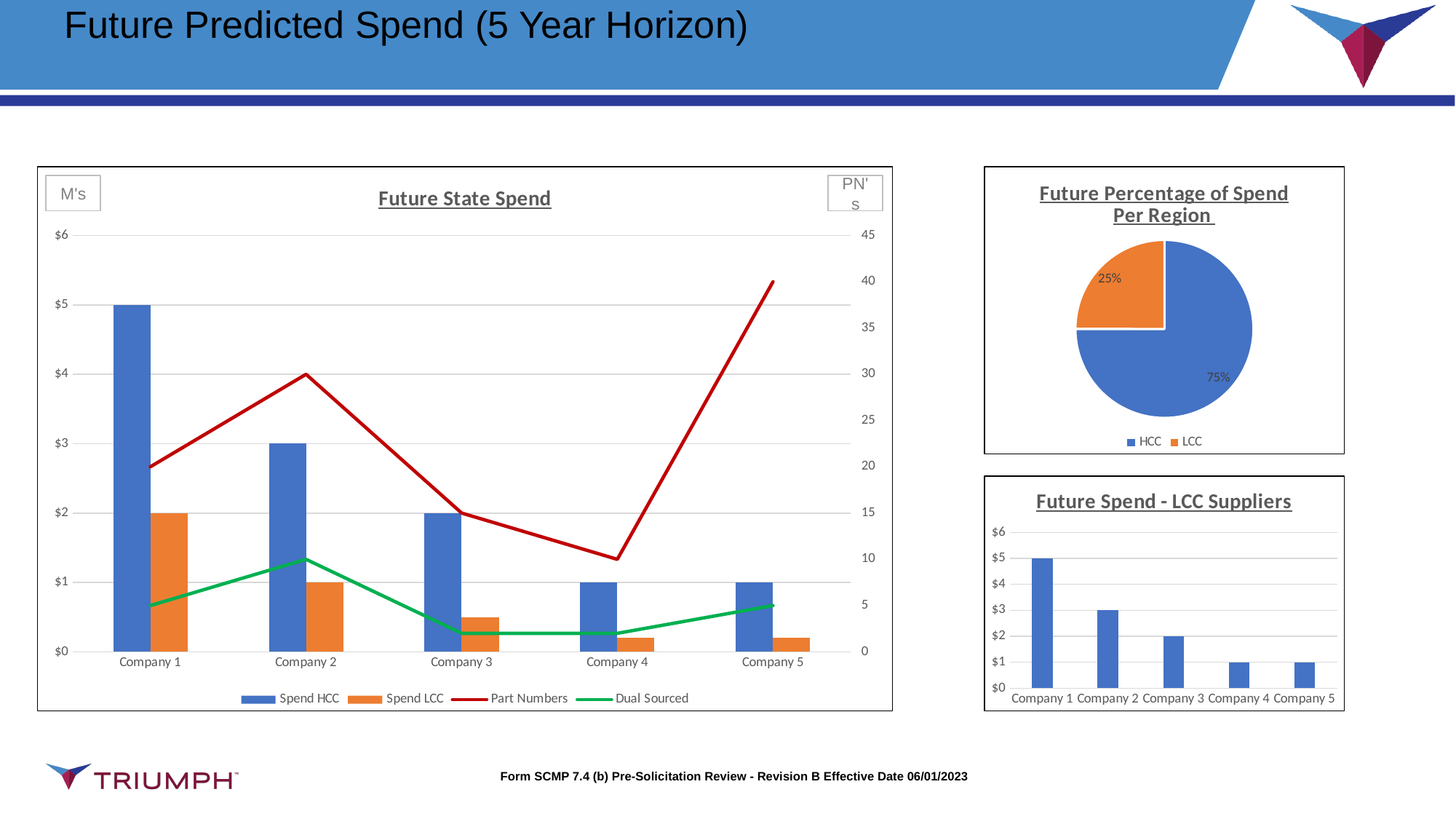

# Future Predicted Spend (5 Year Horizon)

### Chart: Future State Spend

| Category | Spend HCC | Spend LCC | Part Numbers | Dual Sourced |
|---|---|---|---|---|
| Company 1 | 5.0 | 2.0 | 20.0 | 5.0 |
| Company 2 | 3.0 | 1.0 | 30.0 | 10.0 |
| Company 3 | 2.0 | 0.5 | 15.0 | 2.0 |
| Company 4 | 1.0 | 0.2 | 10.0 | 2.0 |
| Company 5 | 1.0 | 0.2 | 40.0 | 5.0 |

### Chart: Future Percentage of Spend Per Region

| Category | Percentage of Spend |
|---|---|
| HCC | 0.75 |
| LCC | 0.25 |
M's
PN's

### Chart: Future Spend - LCC Suppliers

| Category | Future Spend |
|---|---|
| Company 1 | 5.0 |
| Company 2 | 3.0 |
| Company 3 | 2.0 |
| Company 4 | 1.0 |
| Company 5 | 1.0 |
Form SCMP 7.4 (b) Pre-Solicitation Review - Revision B Effective Date 06/01/2023